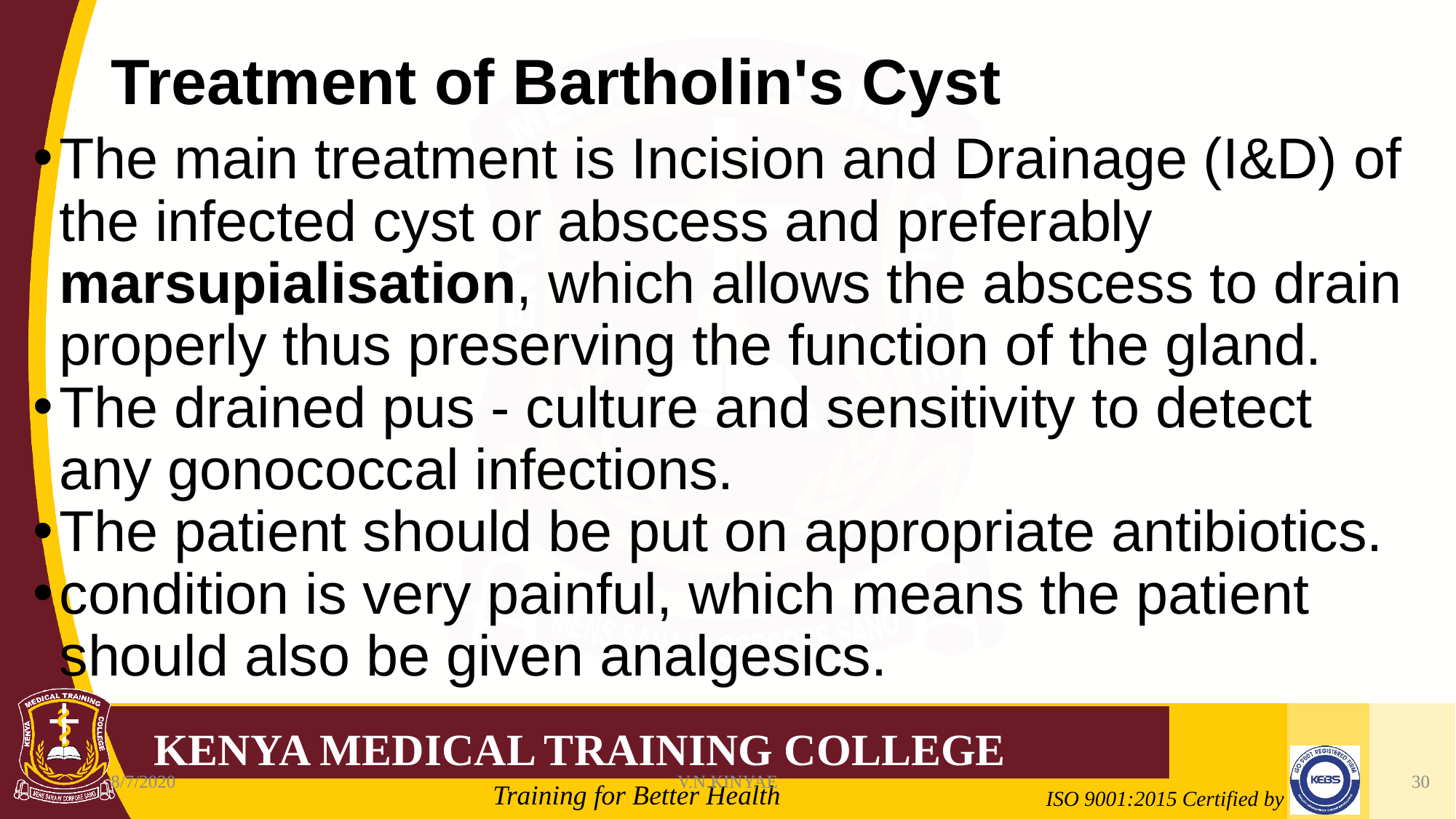

# Treatment of Bartholin's Cyst
The main treatment is Incision and Drainage (I&D) of the infected cyst or abscess and preferably marsupialisation, which allows the abscess to drain properly thus preserving the function of the gland.
The drained pus - culture and sensitivity to detect any gonococcal infections.
The patient should be put on appropriate antibiotics.
condition is very painful, which means the patient should also be given analgesics.

8/7/2020
V.N.KINYAE
30